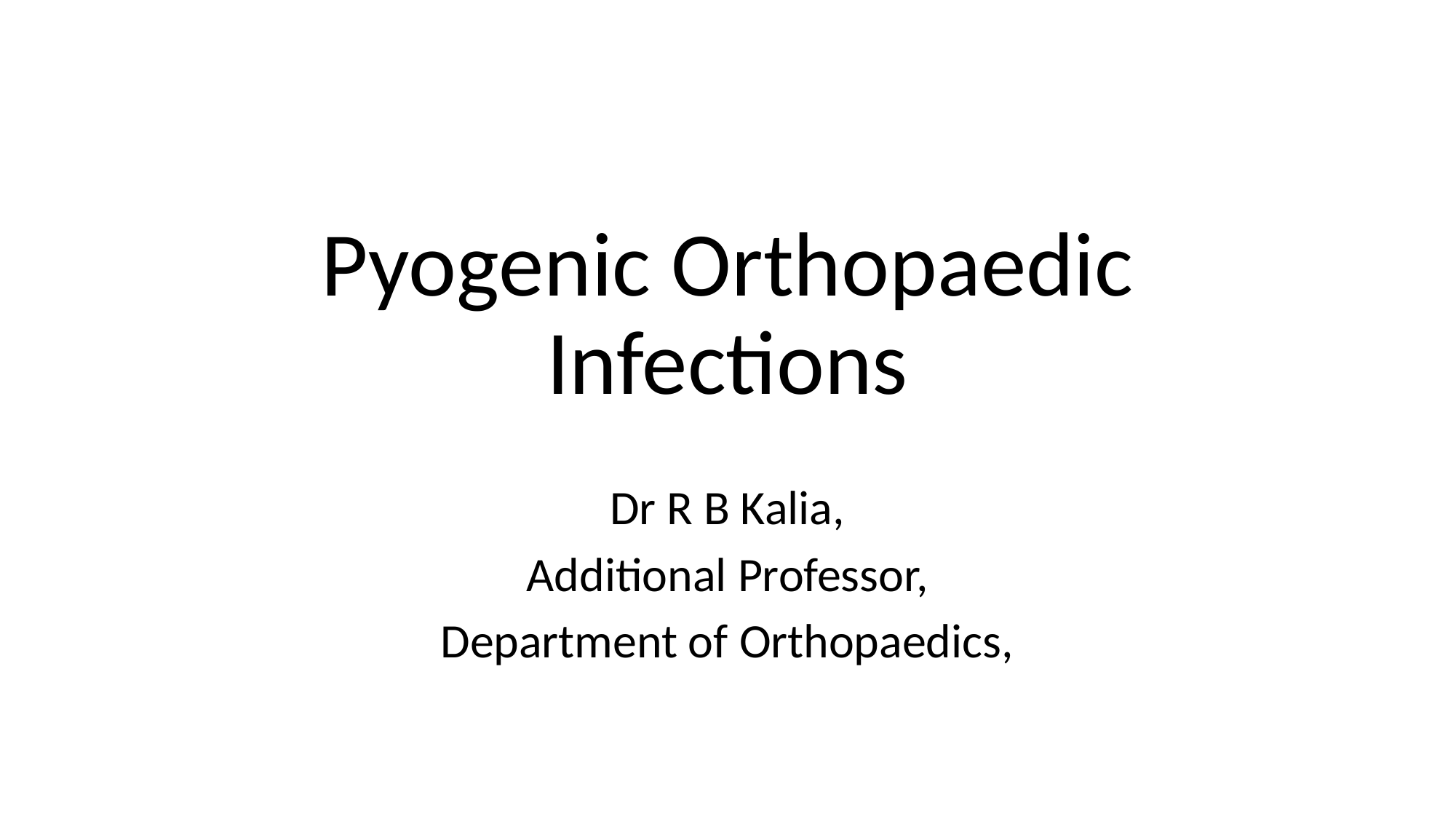

# Pyogenic Orthopaedic Infections
Dr R B Kalia,
Additional Professor,
Department of Orthopaedics,